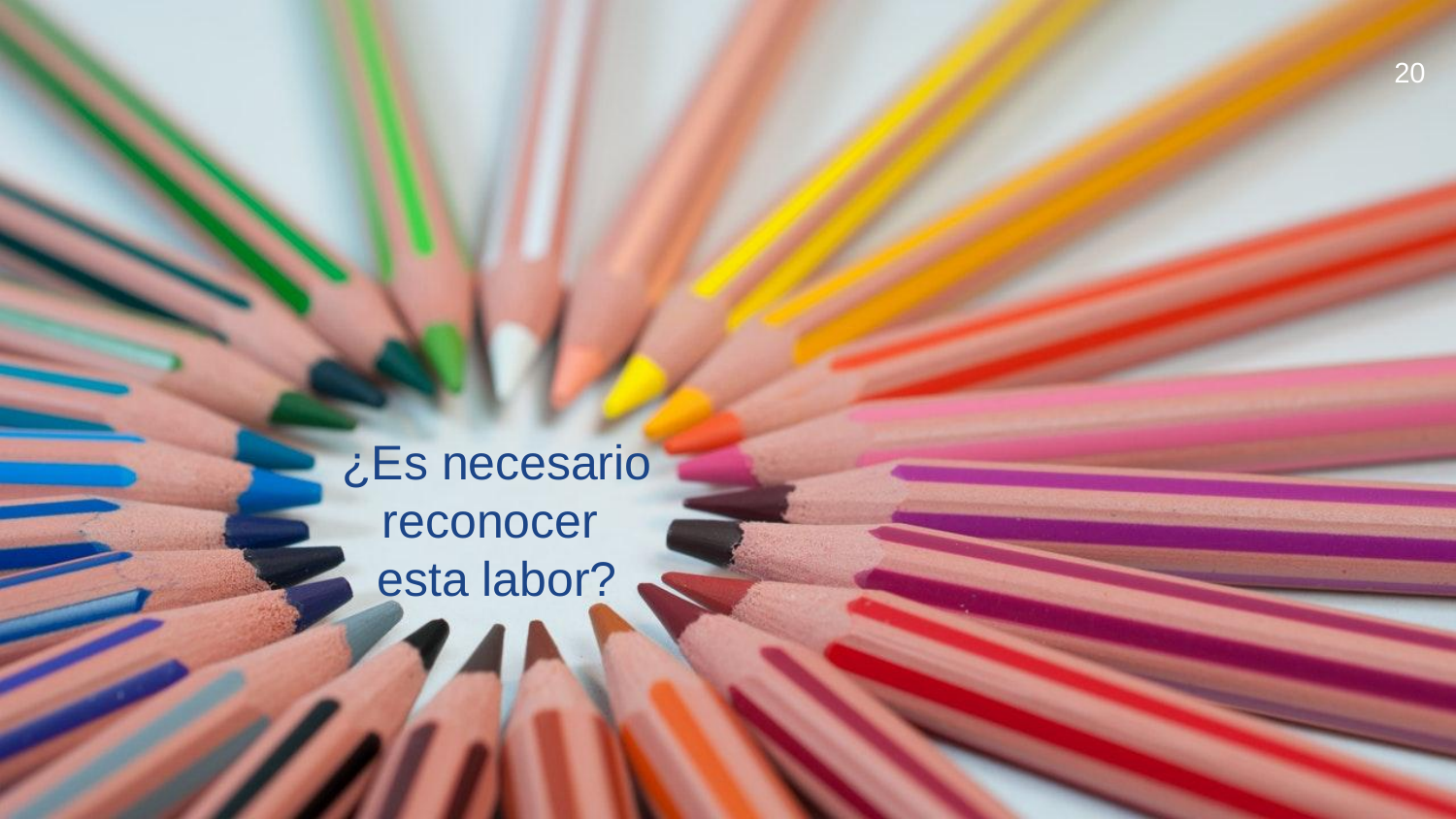

20
# ¿Es necesario reconocer esta labor?